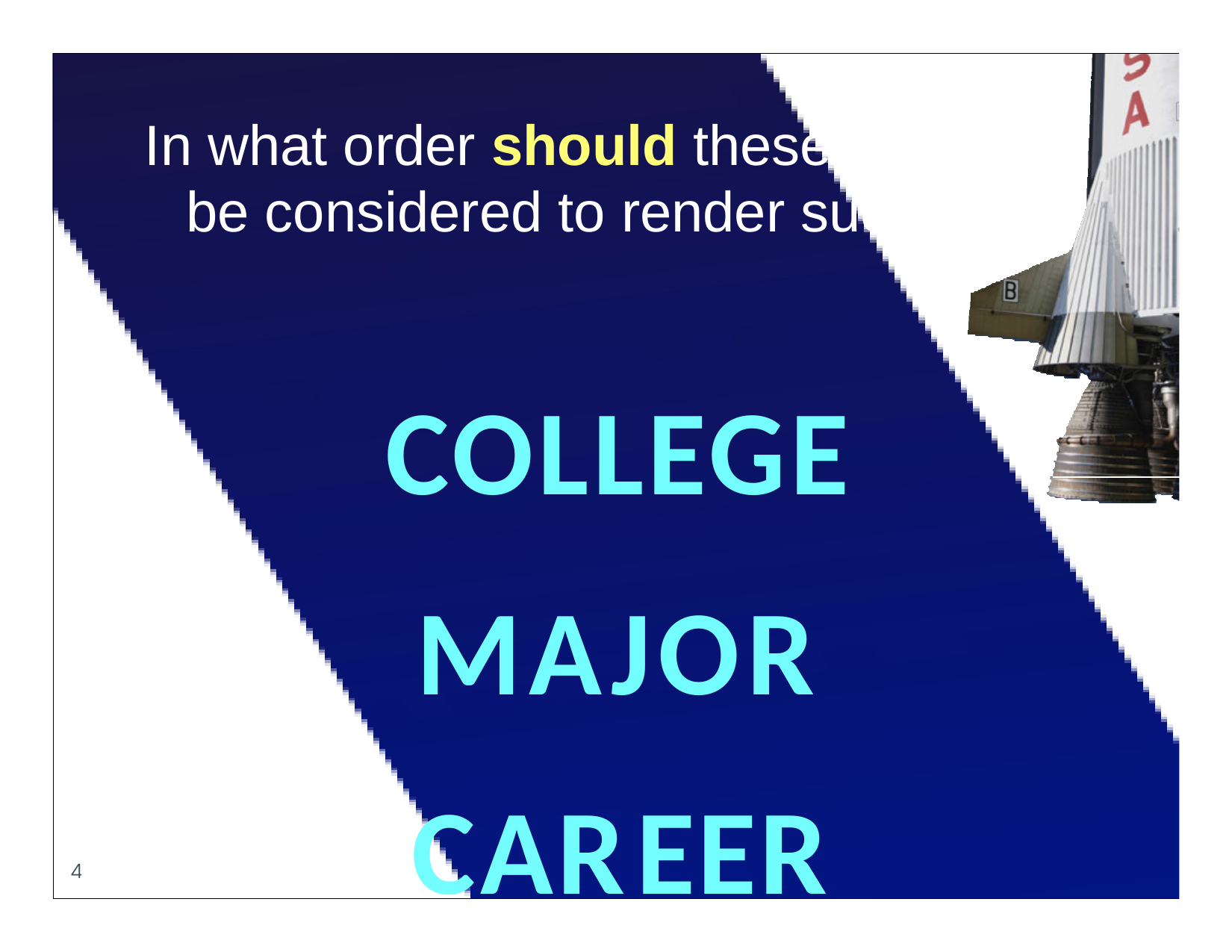

In what order should these elements be considered to render success?
COLLEGE MAJOR CAREER
4